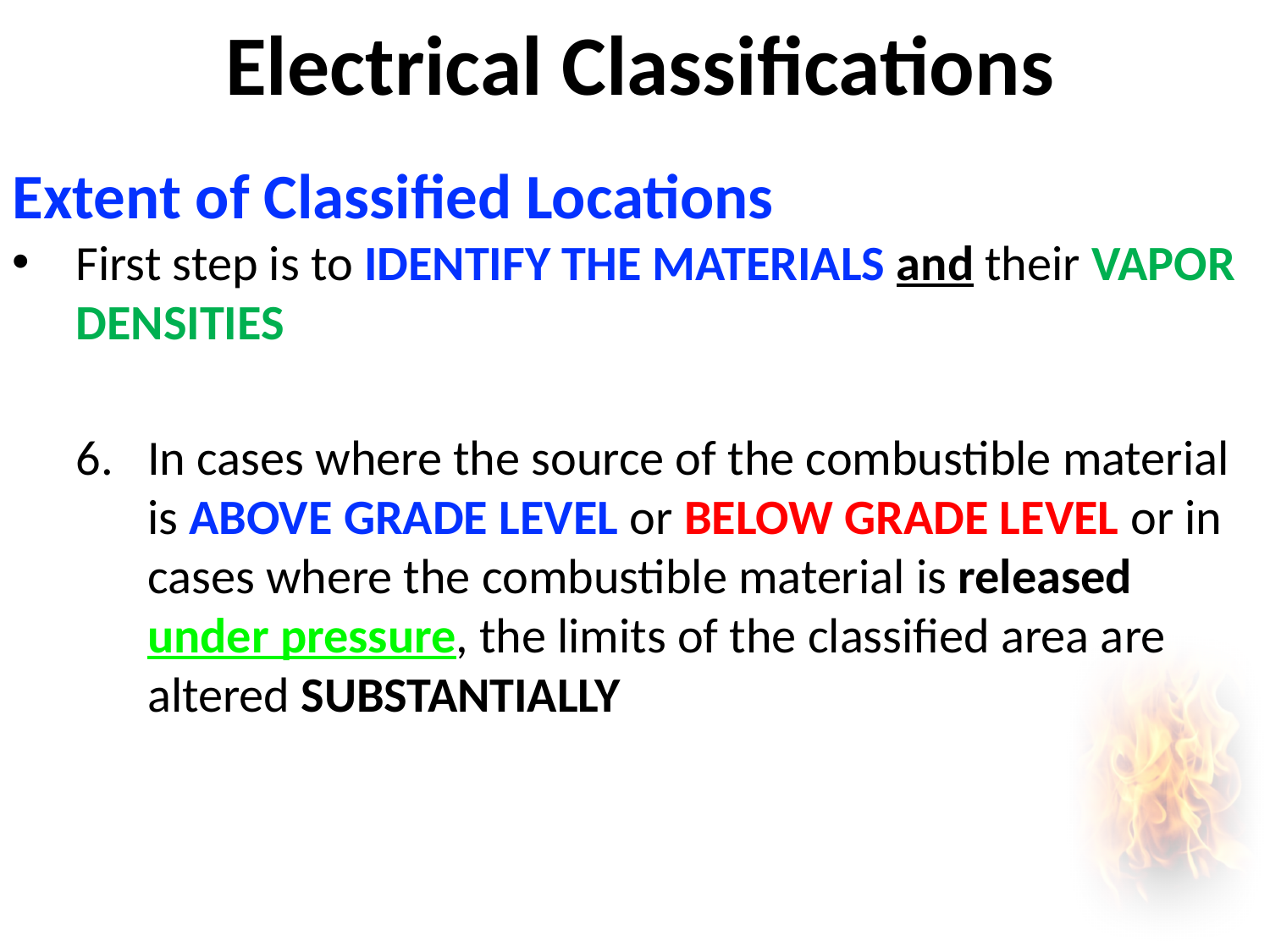

# Electrical Classifications
1910.119(d)
68.65
Extent of Classified Locations
First step is to IDENTIFY THE MATERIALS and their VAPOR DENSITIES

In cases where the source of the combustible material is ABOVE GRADE LEVEL or BELOW GRADE LEVEL or in cases where the combustible material is released under pressure, the limits of the classified area are altered SUBSTANTIALLY